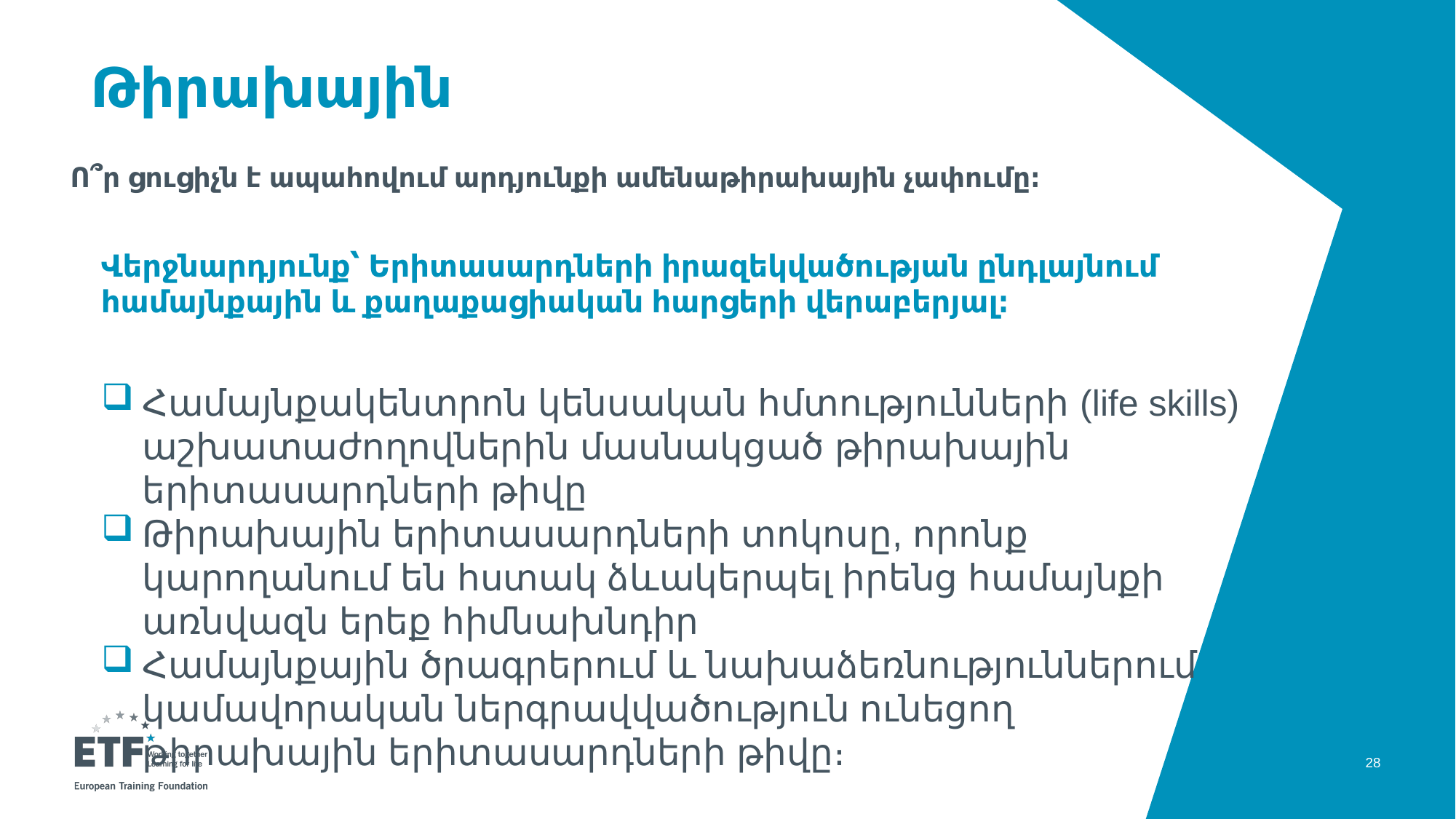

# Թիրախային

Ո՞ր ցուցիչն է ապահովում արդյունքի ամենաթիրախային չափումը։
Վերջնարդյունք՝ Երիտասարդների իրազեկվածության ընդլայնում համայնքային և քաղաքացիական հարցերի վերաբերյալ։
Համայնքակենտրոն կենսական հմտությունների (life skills)  աշխատաժողովներին մասնակցած թիրախային երիտասարդների թիվը
Թիրախային երիտասարդների տոկոսը, որոնք կարողանում են հստակ ձևակերպել իրենց համայնքի առնվազն երեք հիմնախնդիր
Համայնքային ծրագրերում և նախաձեռնություններում կամավորական ներգրավվածություն ունեցող թիրախային երիտասարդների թիվը։

28